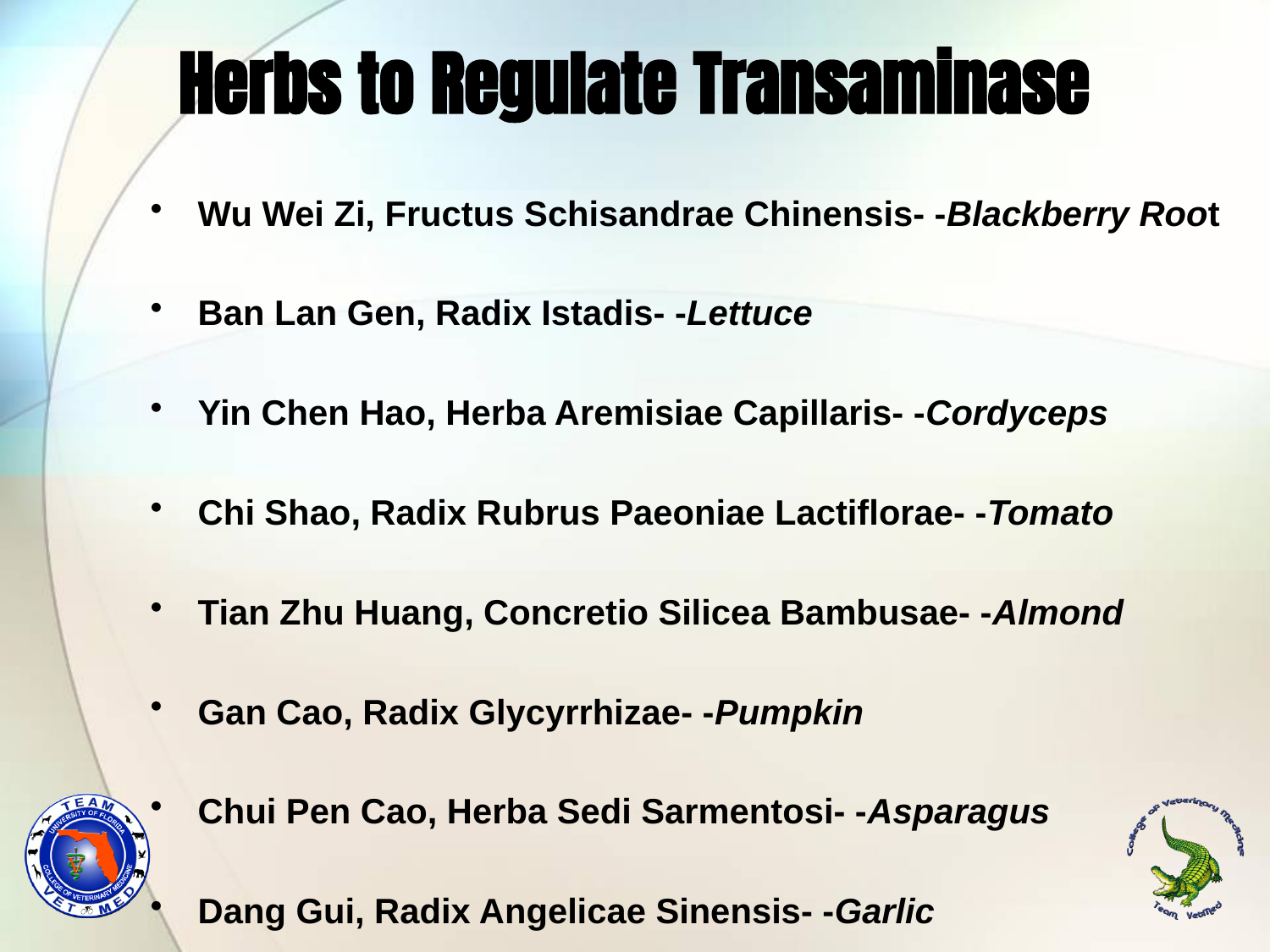

# Herbs to Regulate Transaminase
Wu Wei Zi, Fructus Schisandrae Chinensis- -Blackberry Root

Ban Lan Gen, Radix Istadis- -Lettuce

Yin Chen Hao, Herba Aremisiae Capillaris- -Cordyceps

Chi Shao, Radix Rubrus Paeoniae Lactiflorae- -Tomato

Tian Zhu Huang, Concretio Silicea Bambusae- -Almond

Gan Cao, Radix Glycyrrhizae- -Pumpkin

Chui Pen Cao, Herba Sedi Sarmentosi- -Asparagus

Dang Gui, Radix Angelicae Sinensis- -Garlic